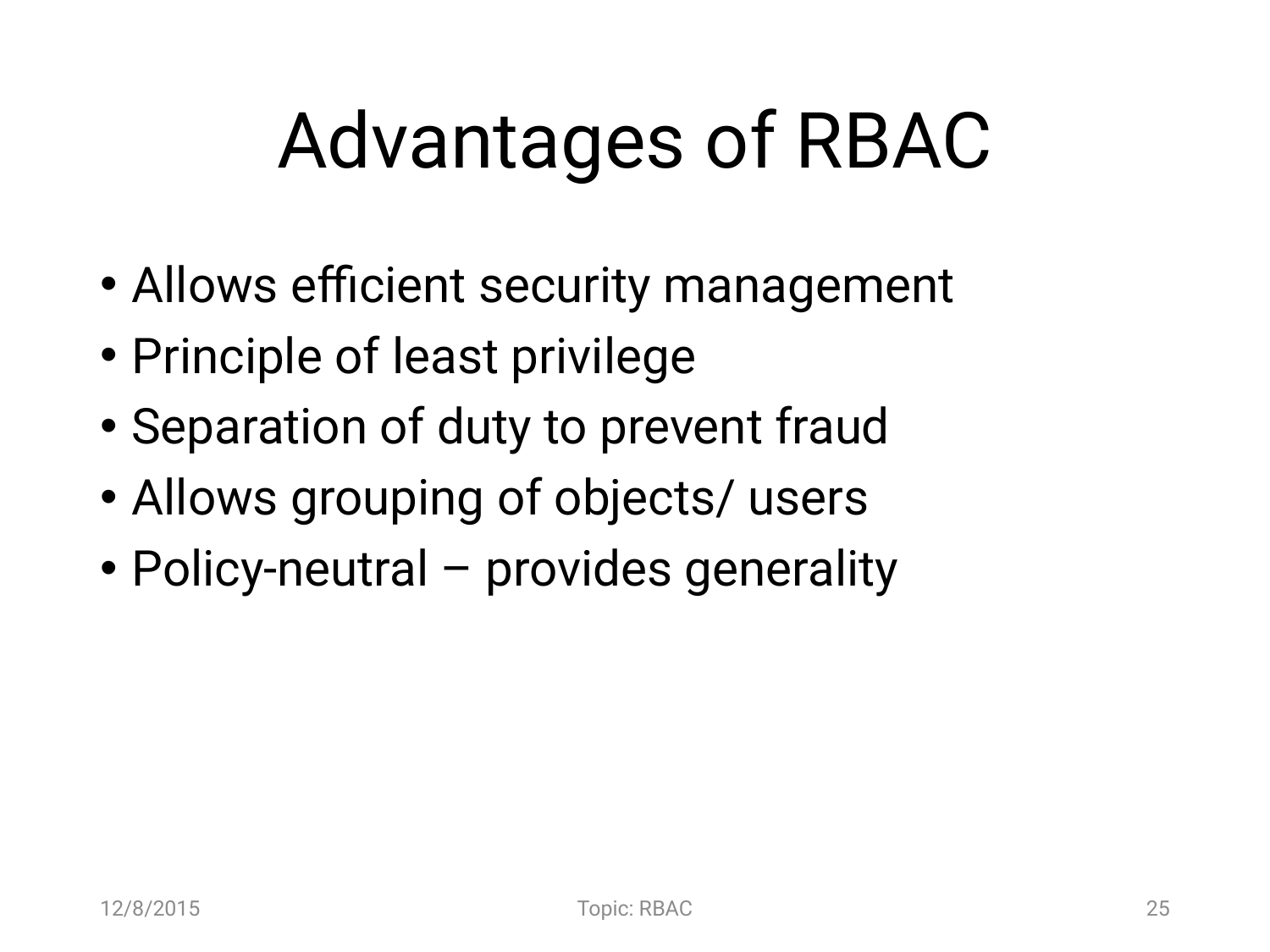

# Advantages of RBAC
Allows efficient security management
Principle of least privilege
Separation of duty to prevent fraud
Allows grouping of objects/ users
Policy-neutral – provides generality
12/8/2015
Topic: RBAC
25